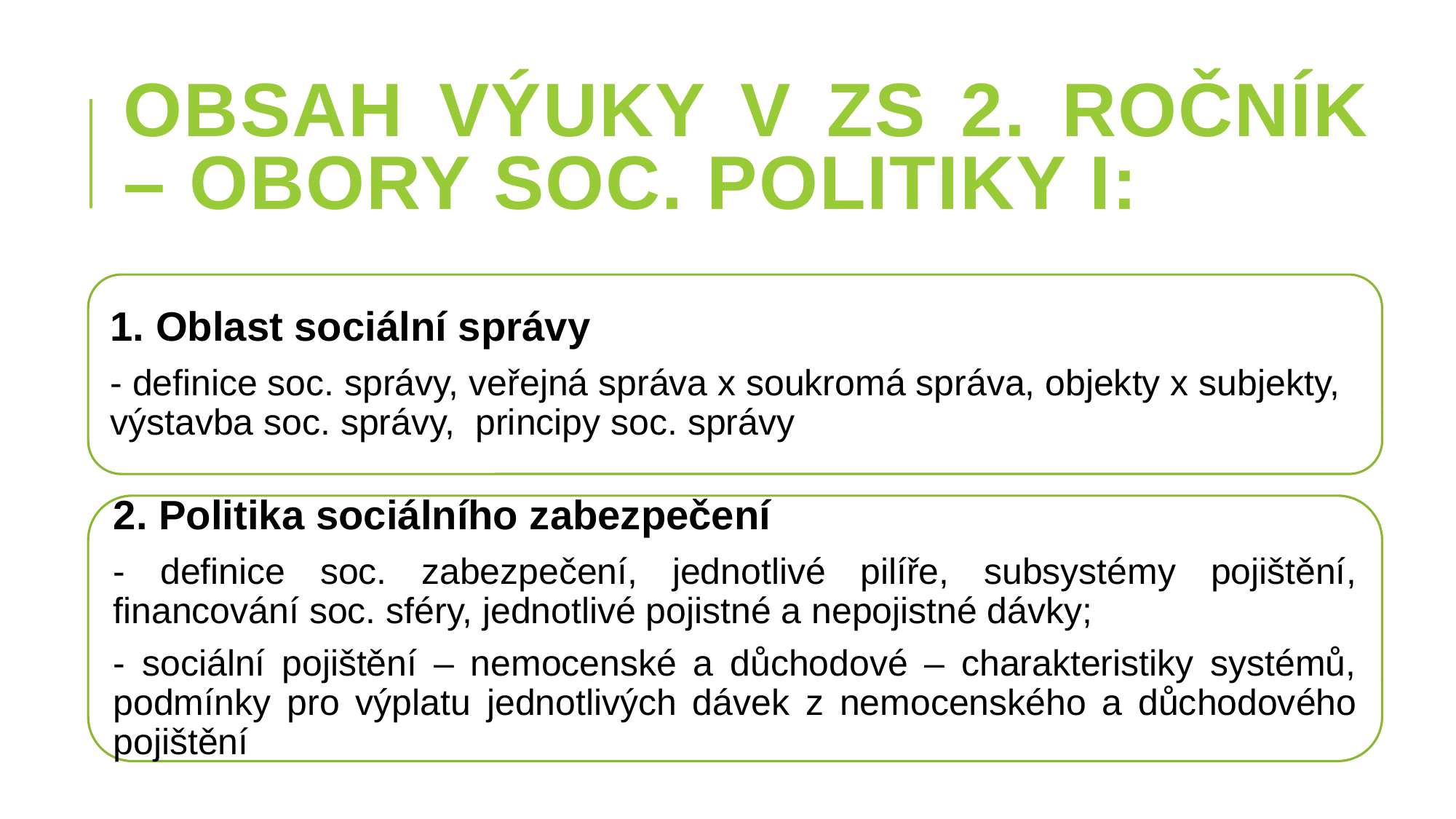

# Obsah výuky v ZS 2. ročník – obory Soc. Politiky i:
1. Oblast sociální správy
- definice soc. správy, veřejná správa x soukromá správa, objekty x subjekty, výstavba soc. správy,  principy soc. správy
2. Politika sociálního zabezpečení
- definice soc. zabezpečení, jednotlivé pilíře, subsystémy pojištění, financování soc. sféry, jednotlivé pojistné a nepojistné dávky;
- sociální pojištění – nemocenské a důchodové – charakteristiky systémů, podmínky pro výplatu jednotlivých dávek z nemocenského a důchodového pojištění